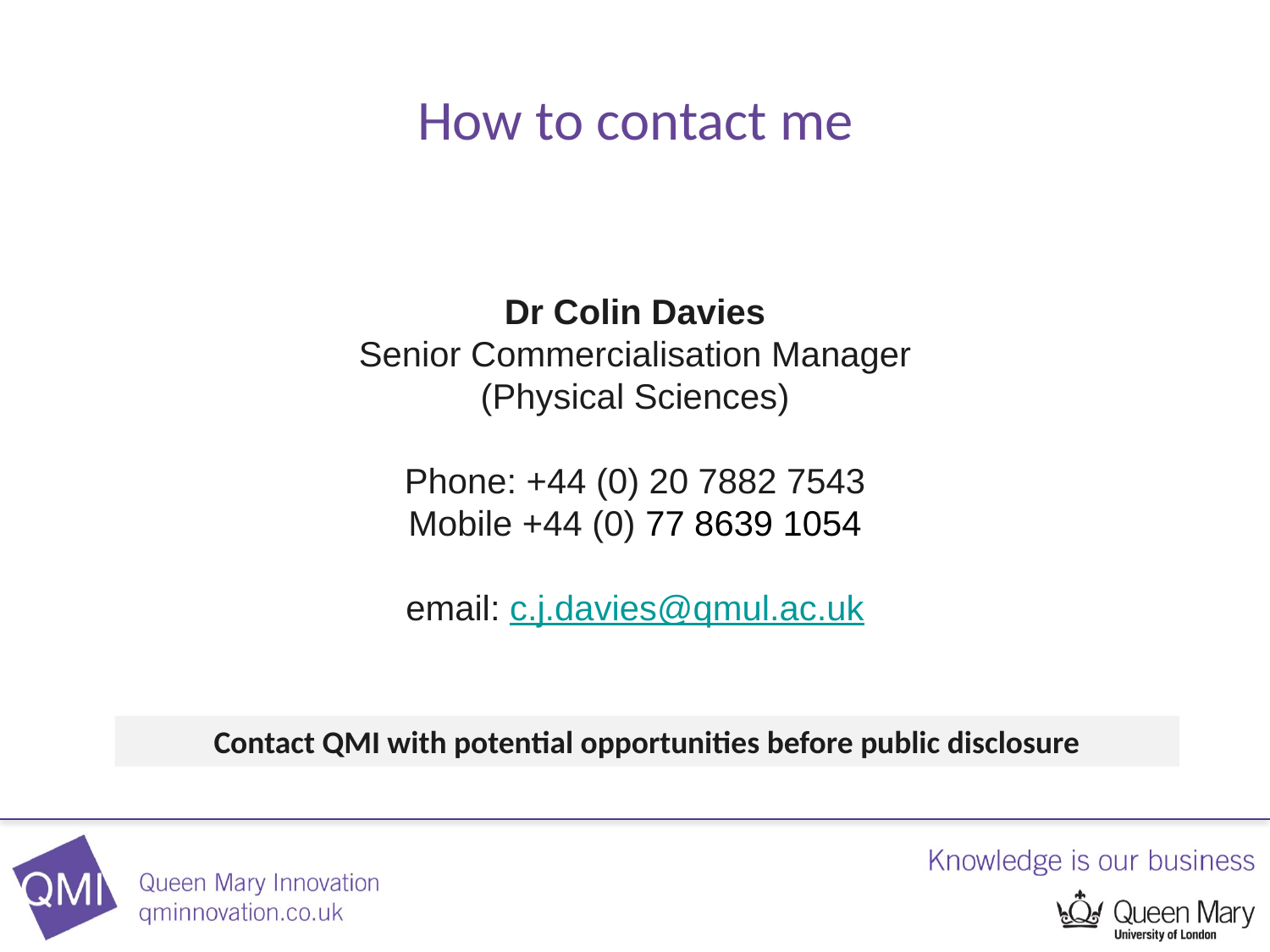

# How to contact me

Dr Colin Davies
Senior Commercialisation Manager
(Physical Sciences)
Phone: +44 (0) 20 7882 7543
Mobile +44 (0) 77 8639 1054
email: c.j.davies@qmul.ac.uk

Contact QMI with potential opportunities before public disclosure